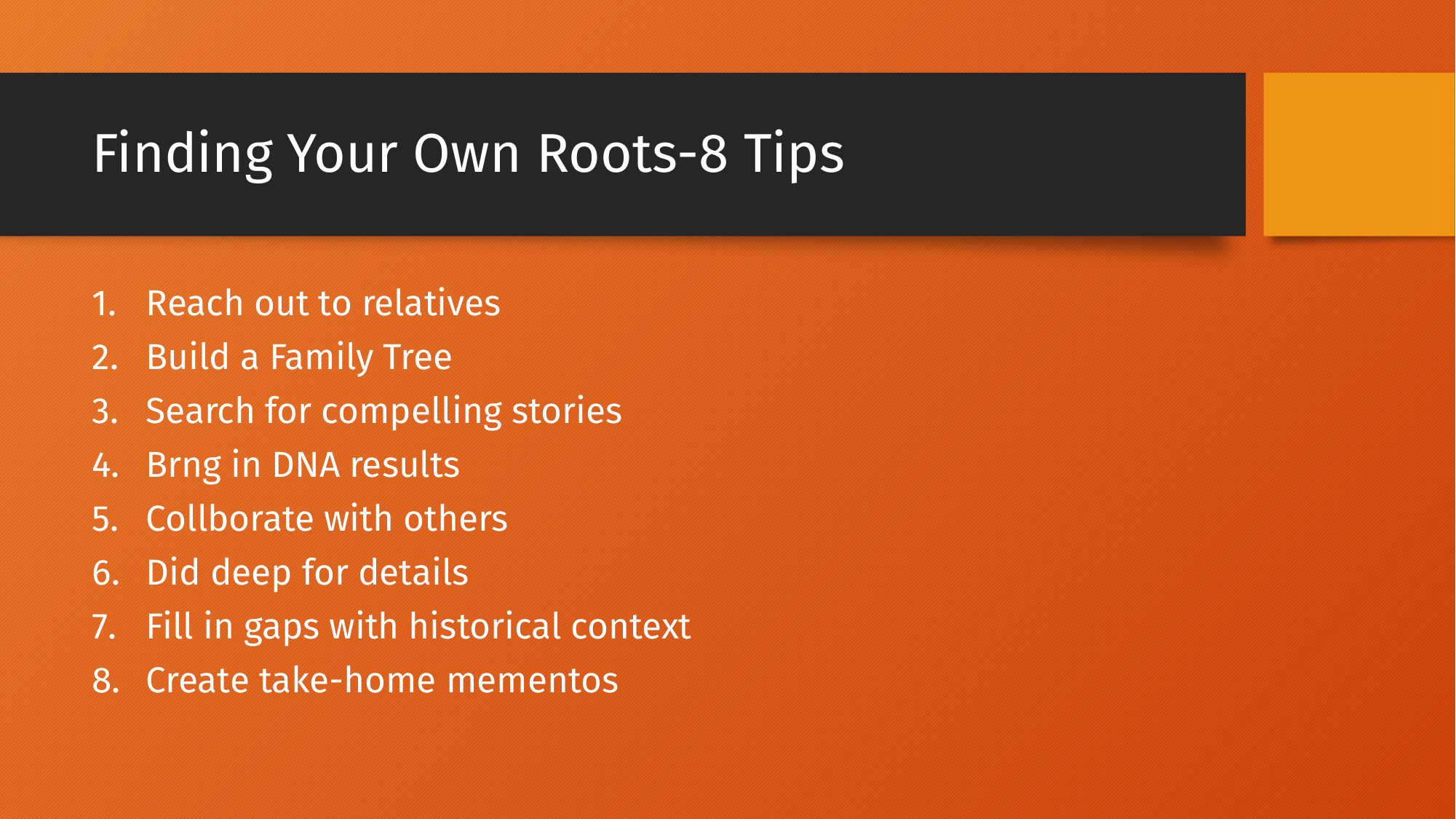

# Finding Your Own Roots-8 Tips
Reach out to relatives
Build a Family Tree
Search for compelling stories
Brng in DNA results
Collborate with others
Did deep for details
Fill in gaps with historical context
Create take-home mementos